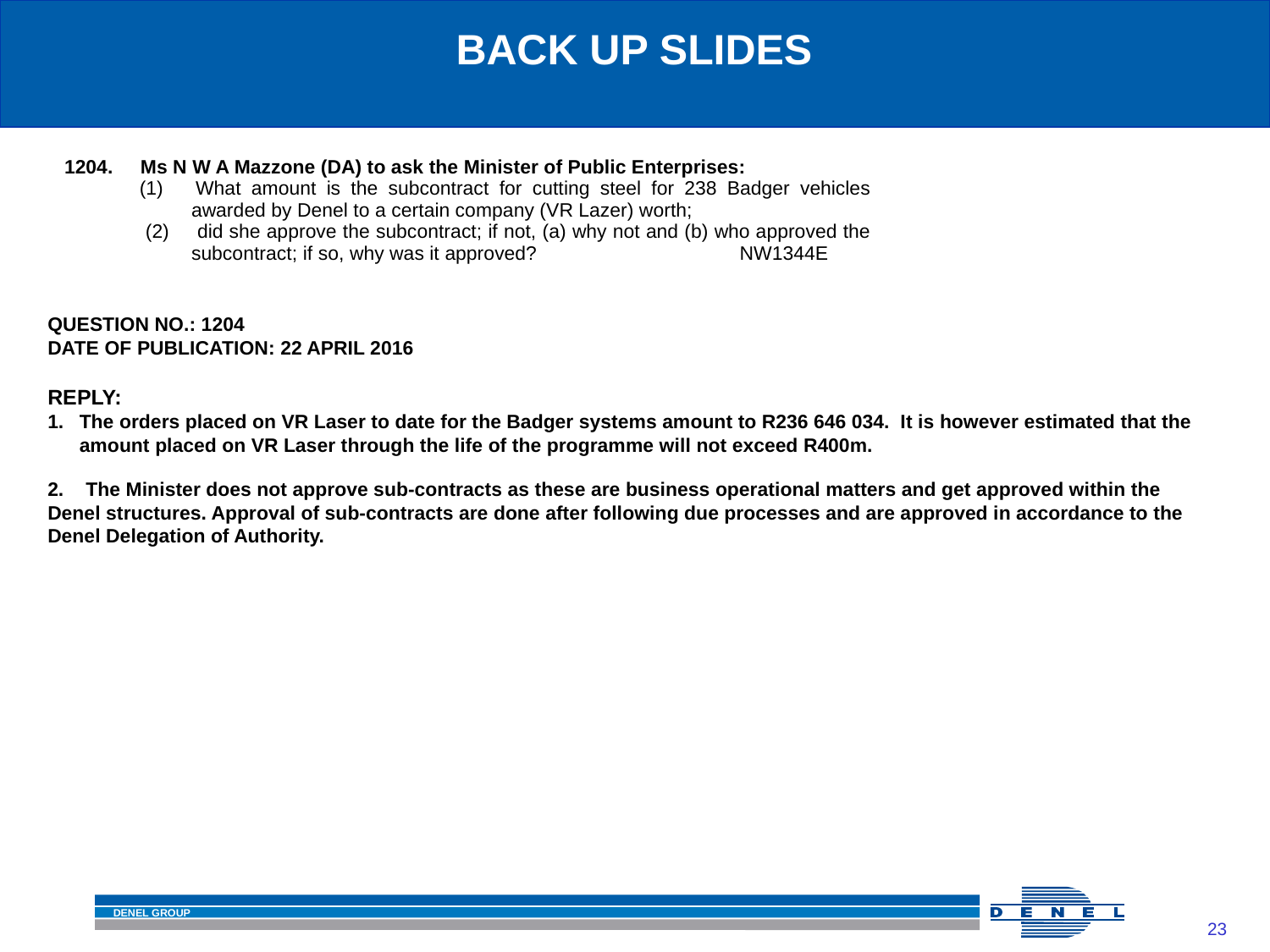

BACK UP SLIDES
| 1204.     Ms N W A Mazzone (DA) to ask the Minister of Public Enterprises: (1)     What amount is the subcontract for cutting steel for 238 Badger vehicles awarded by Denel to a certain company (VR Lazer) worth; (2)     did she approve the subcontract; if not, (a) why not and (b) who approved the subcontract; if so, why was it approved?                                     NW1344E |
| --- |
QUESTION NO.: 1204
DATE OF PUBLICATION: 22 APRIL 2016

REPLY:
The orders placed on VR Laser to date for the Badger systems amount to R236 646 034.  It is however estimated that the amount placed on VR Laser through the life of the programme will not exceed R400m.

2.    The Minister does not approve sub-contracts as these are business operational matters and get approved within the Denel structures. Approval of sub-contracts are done after following due processes and are approved in accordance to the Denel Delegation of Authority.